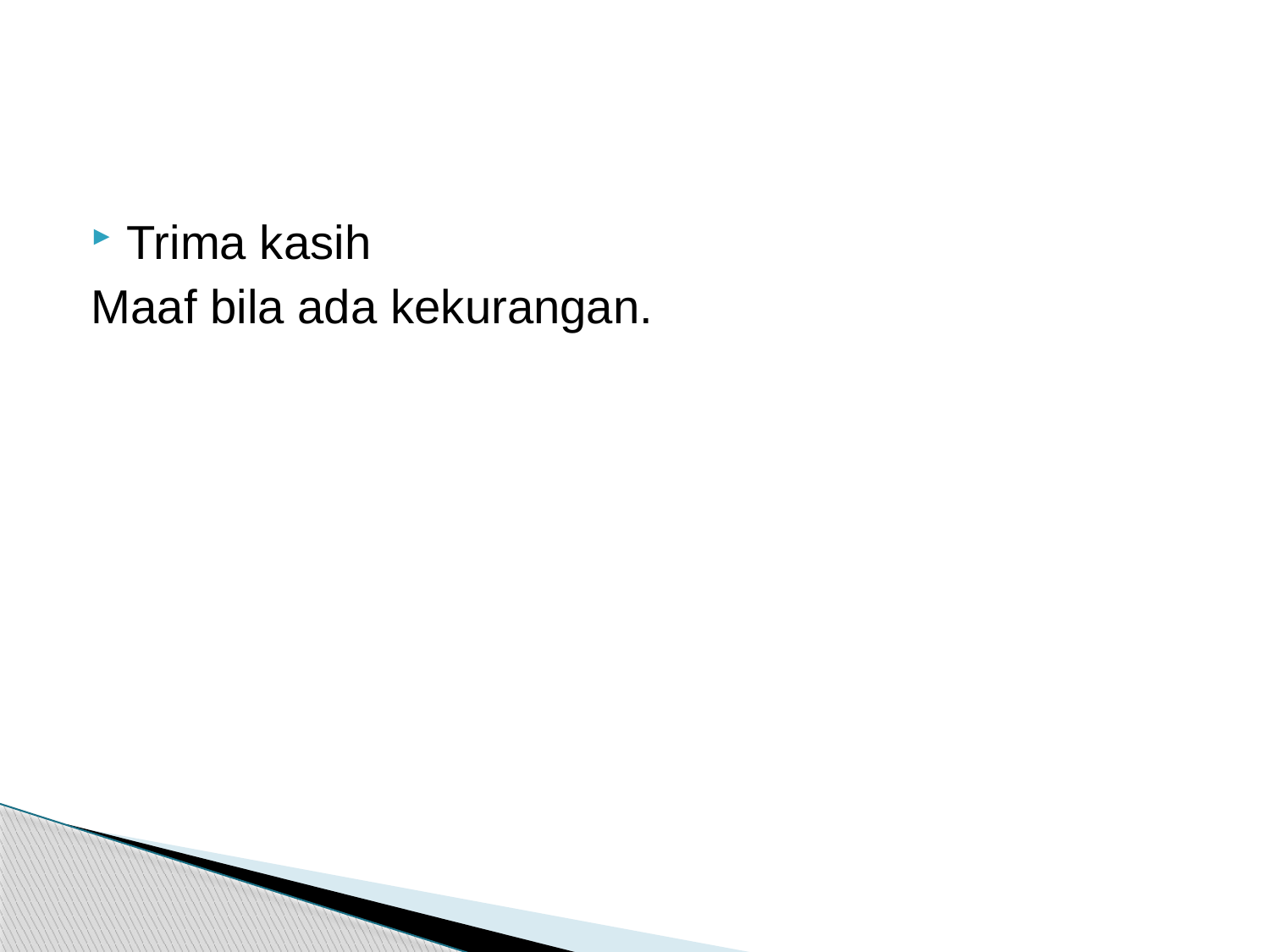

#
Trima kasih
Maaf bila ada kekurangan.